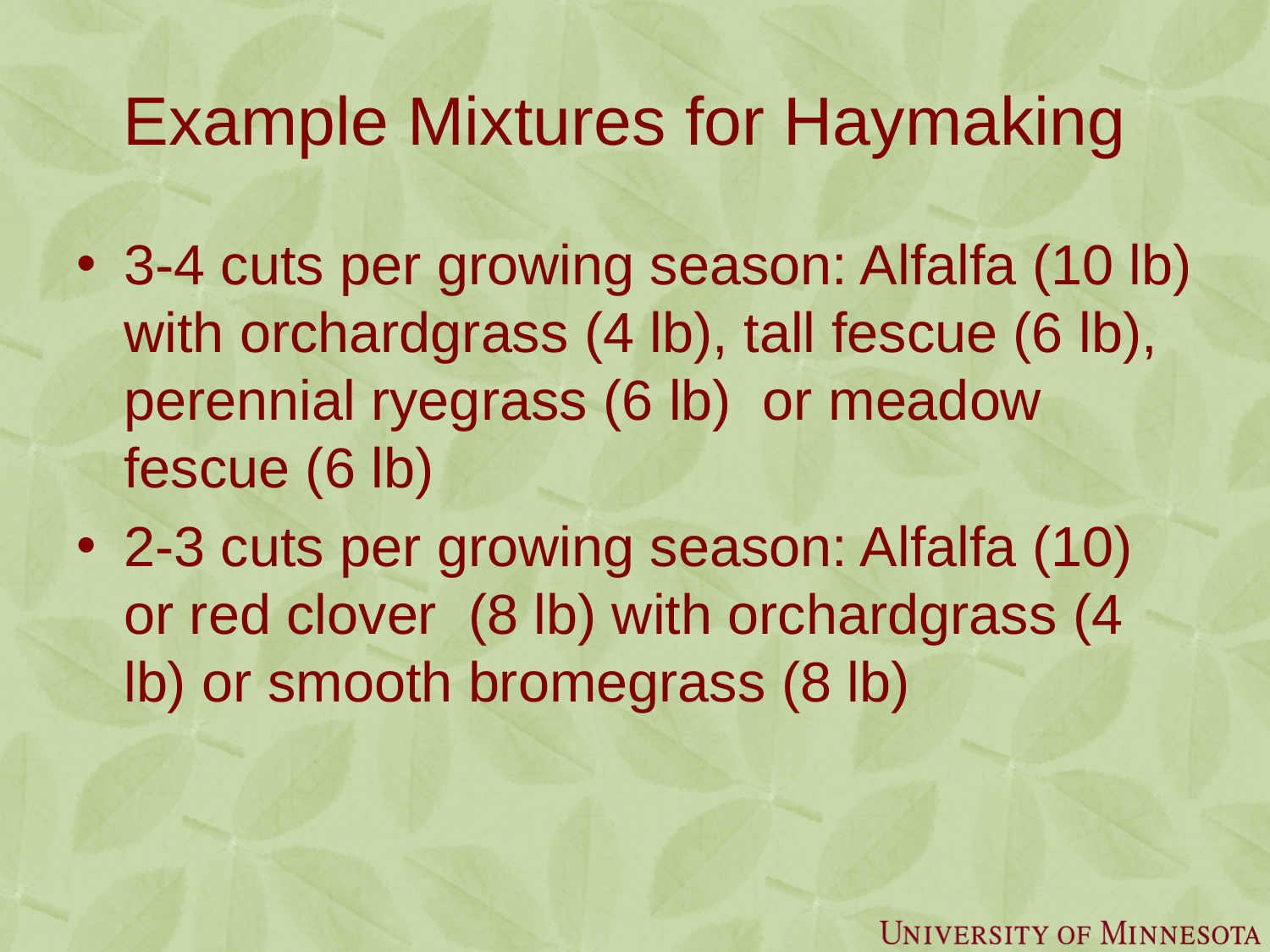

# Example Mixtures for Haymaking
3-4 cuts per growing season: Alfalfa (10 lb) with orchardgrass (4 lb), tall fescue (6 lb), perennial ryegrass (6 lb)  or meadow fescue (6 lb)
2-3 cuts per growing season: Alfalfa (10) or red clover  (8 lb) with orchardgrass (4 lb) or smooth bromegrass (8 lb)